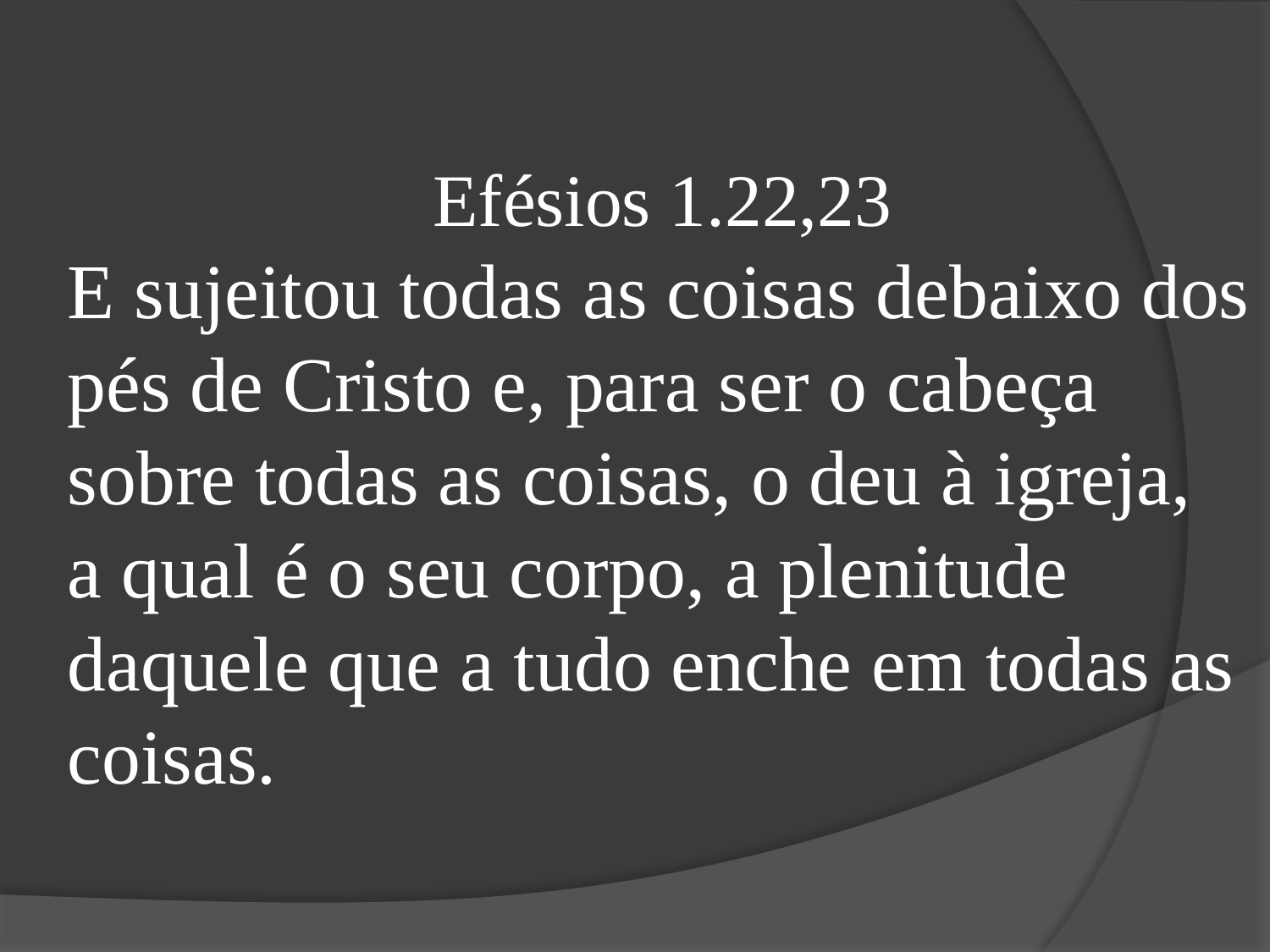

Efésios 1.22,23
E sujeitou todas as coisas debaixo dos pés de Cristo e, para ser o cabeça sobre todas as coisas, o deu à igreja,
a qual é o seu corpo, a plenitude daquele que a tudo enche em todas as coisas.